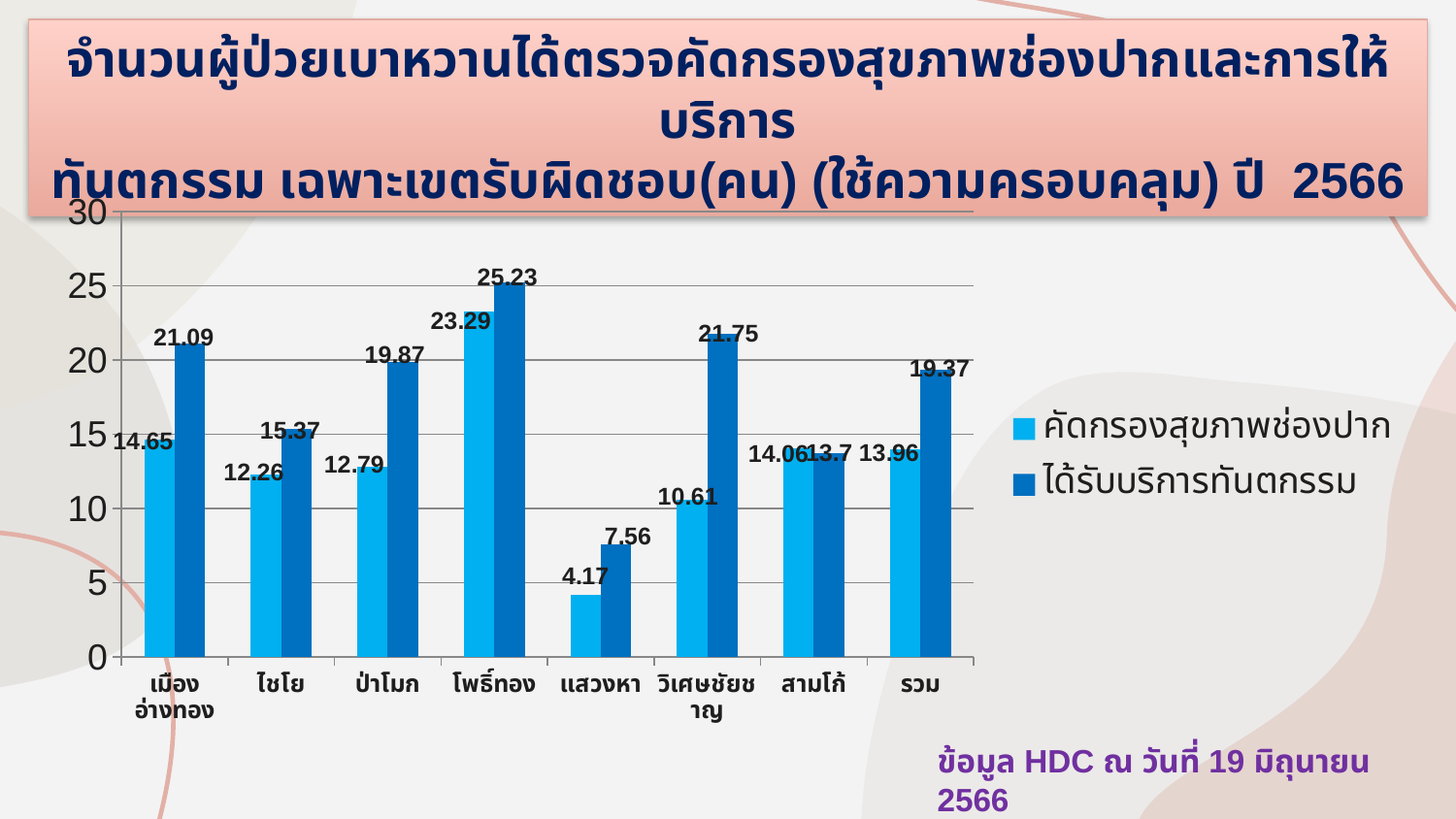

จำนวนผู้ป่วยเบาหวานได้ตรวจคัดกรองสุขภาพช่องปากและการให้บริการ
ทันตกรรม เฉพาะเขตรับผิดชอบ(คน) (ใช้ความครอบคลุม) ปี  2566

[unsupported chart]

ข้อมูล HDC ณ วันที่ 19 มิถุนายน 2566